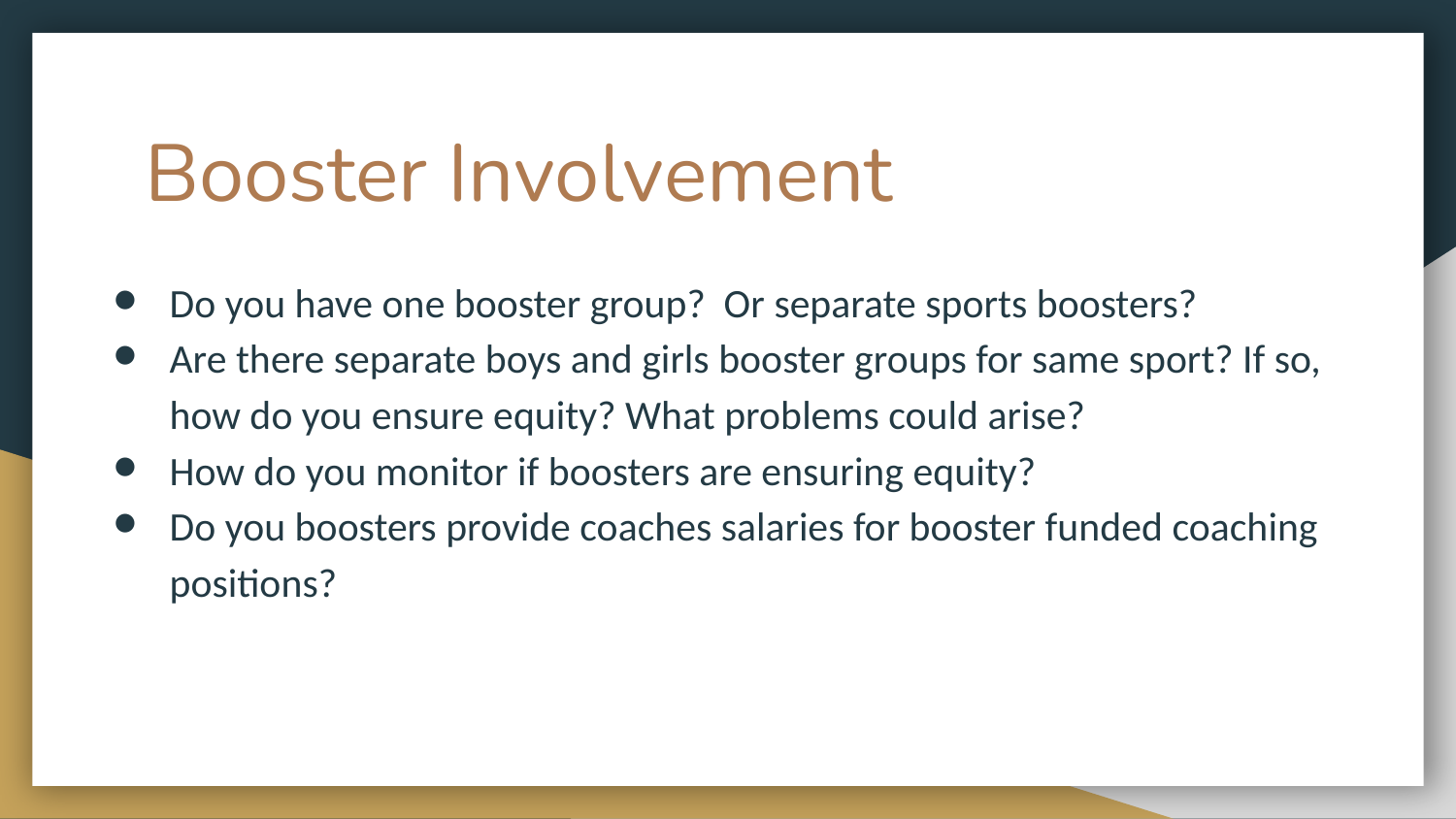

# Booster Involvement
Do you have one booster group?  Or separate sports boosters?
Are there separate boys and girls booster groups for same sport? If so, how do you ensure equity? What problems could arise?
How do you monitor if boosters are ensuring equity?
Do you boosters provide coaches salaries for booster funded coaching positions?